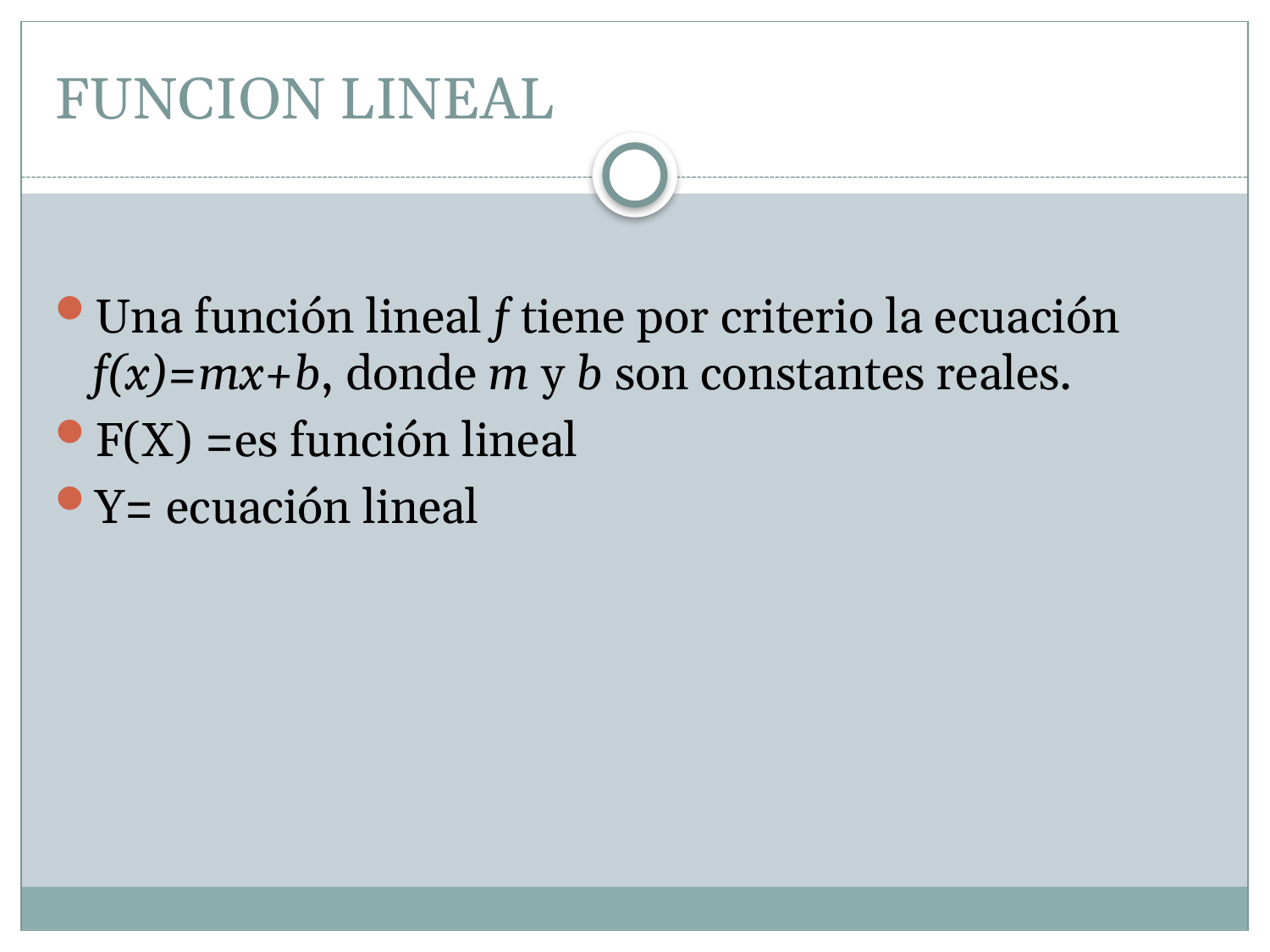

# FUNCION LINEAL

Una función lineal f tiene por criterio la ecuación f(x)=mx+b, donde m y b son constantes reales.
F(X) =es función lineal
Y= ecuación lineal